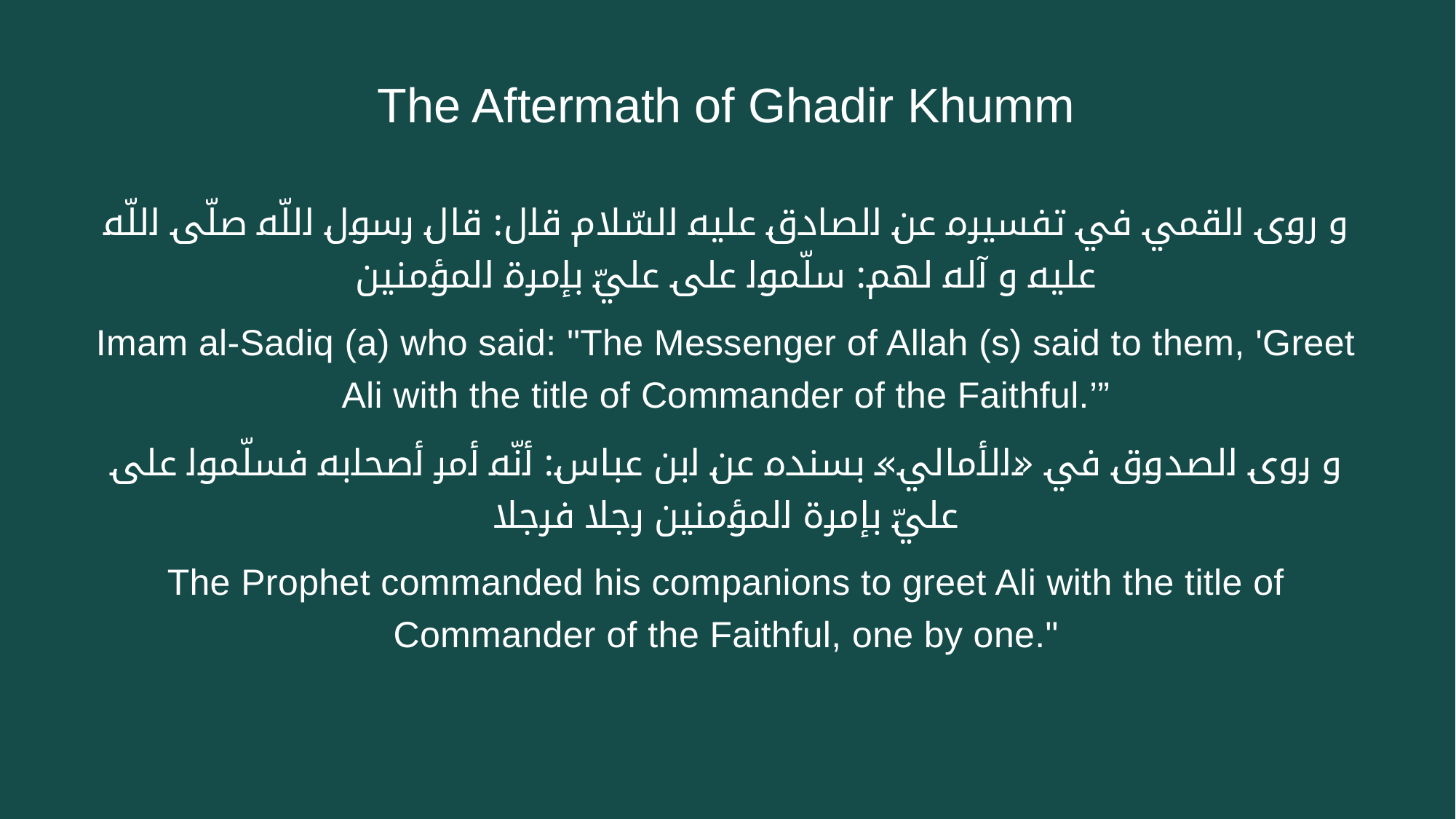

# The Aftermath of Ghadir Khumm
و روى القمي في تفسيره عن الصادق عليه السّلام قال: قال رسول اللّه صلّى اللّه عليه و آله لهم: سلّموا على عليّ بإمرة المؤمنين
Imam al-Sadiq (a) who said: "The Messenger of Allah (s) said to them, 'Greet Ali with the title of Commander of the Faithful.’”
و روى الصدوق في «الأمالي» بسنده عن ابن عباس: أنّه أمر أصحابه فسلّموا على عليّ بإمرة المؤمنين رجلا فرجلا‌
The Prophet commanded his companions to greet Ali with the title of Commander of the Faithful, one by one."